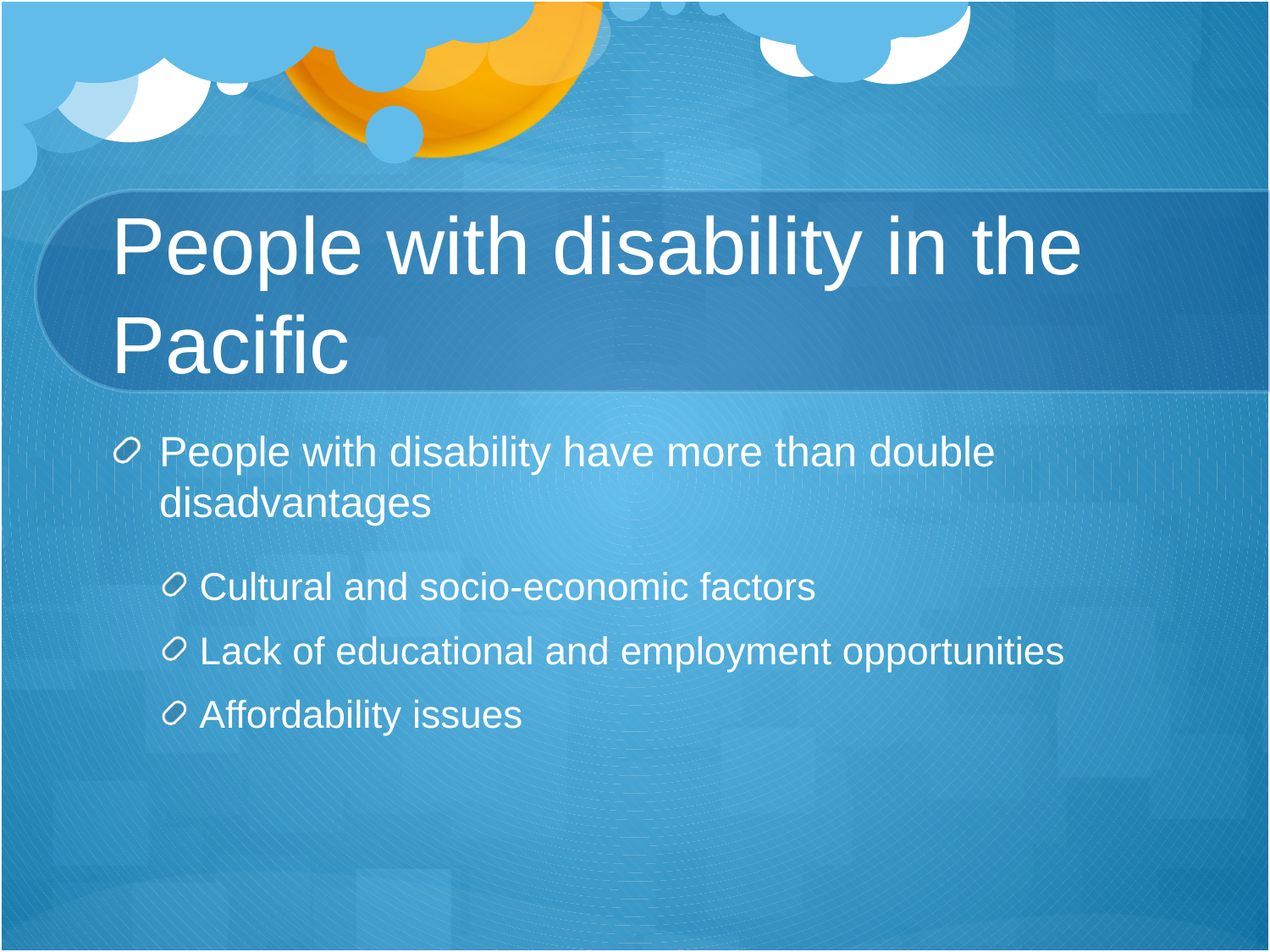

# People with disability in the Pacific
People with disability have more than double  disadvantages
Cultural and socio-economic factors
Lack of educational and employment opportunities
Affordability issues